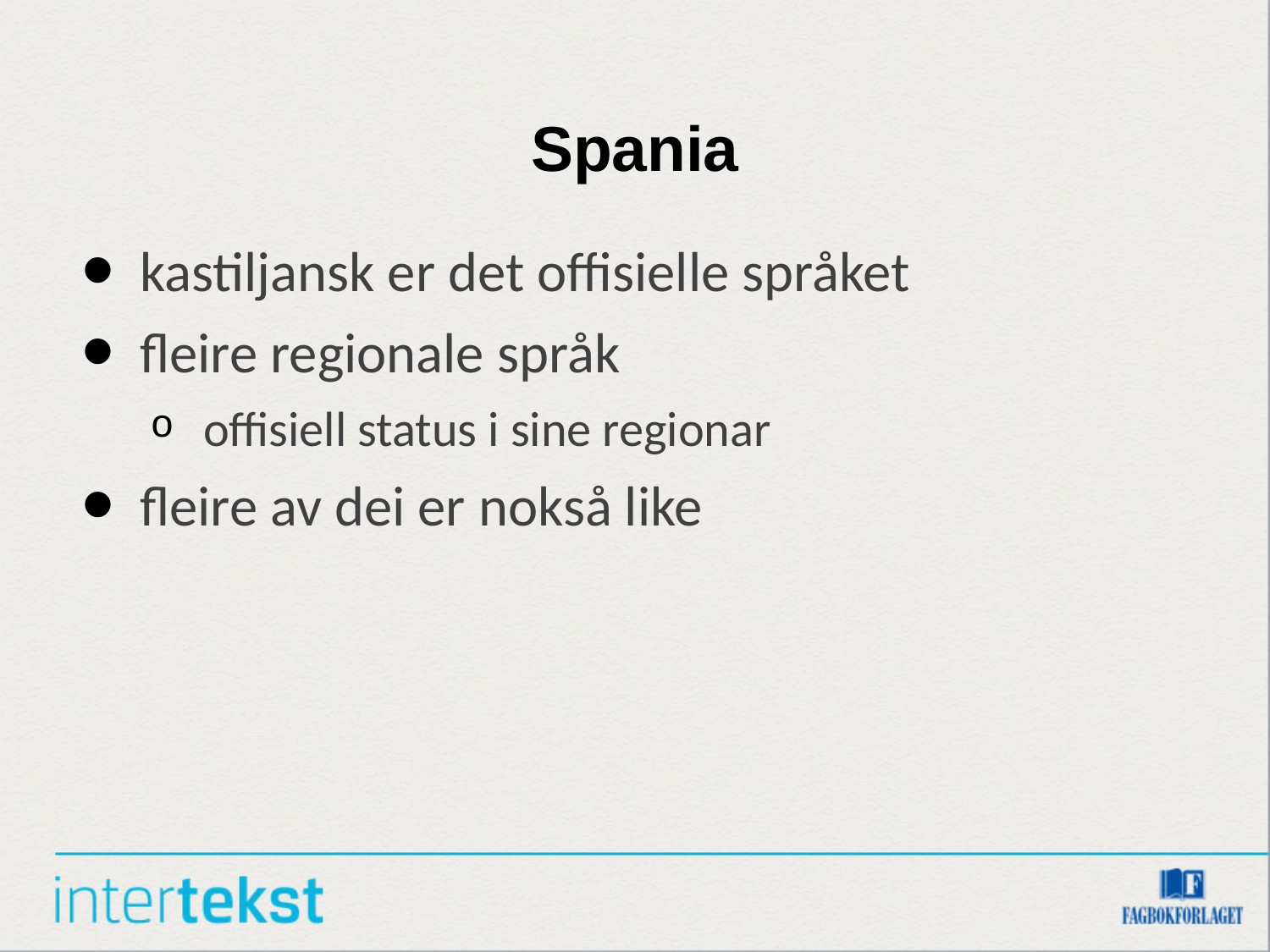

# Spania
kastiljansk er det offisielle språket
fleire regionale språk
offisiell status i sine regionar
fleire av dei er nokså like